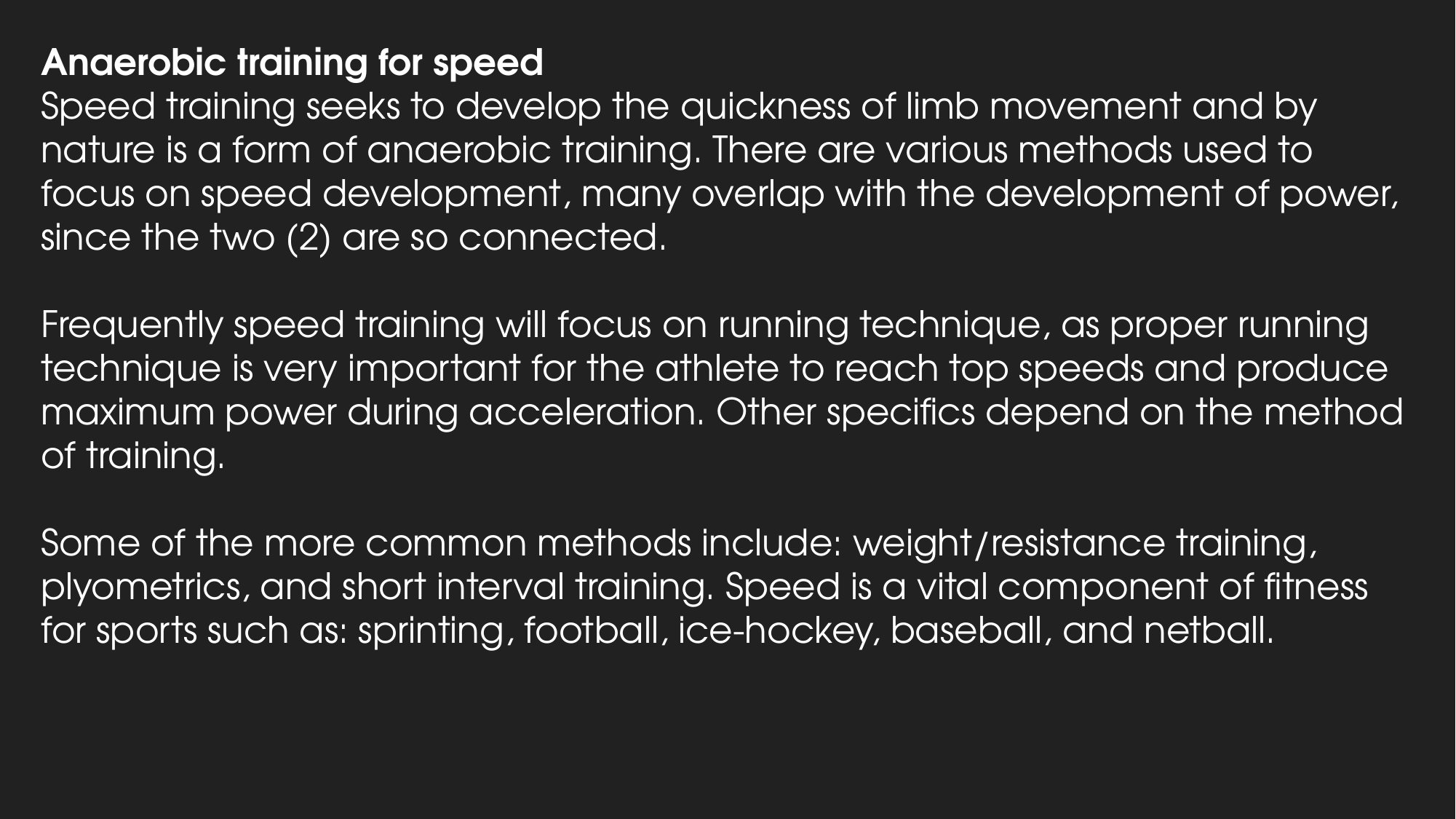

Anaerobic training for speed
Speed training seeks to develop the quickness of limb movement and by nature is a form of anaerobic training. There are various methods used to focus on speed development, many overlap with the development of power, since the two (2) are so connected.

Frequently speed training will focus on running technique, as proper running technique is very important for the athlete to reach top speeds and produce maximum power during acceleration. Other specifics depend on the method of training.

Some of the more common methods include: weight/resistance training, plyometrics, and short interval training. Speed is a vital component of fitness for sports such as: sprinting, football, ice-hockey, baseball, and netball.